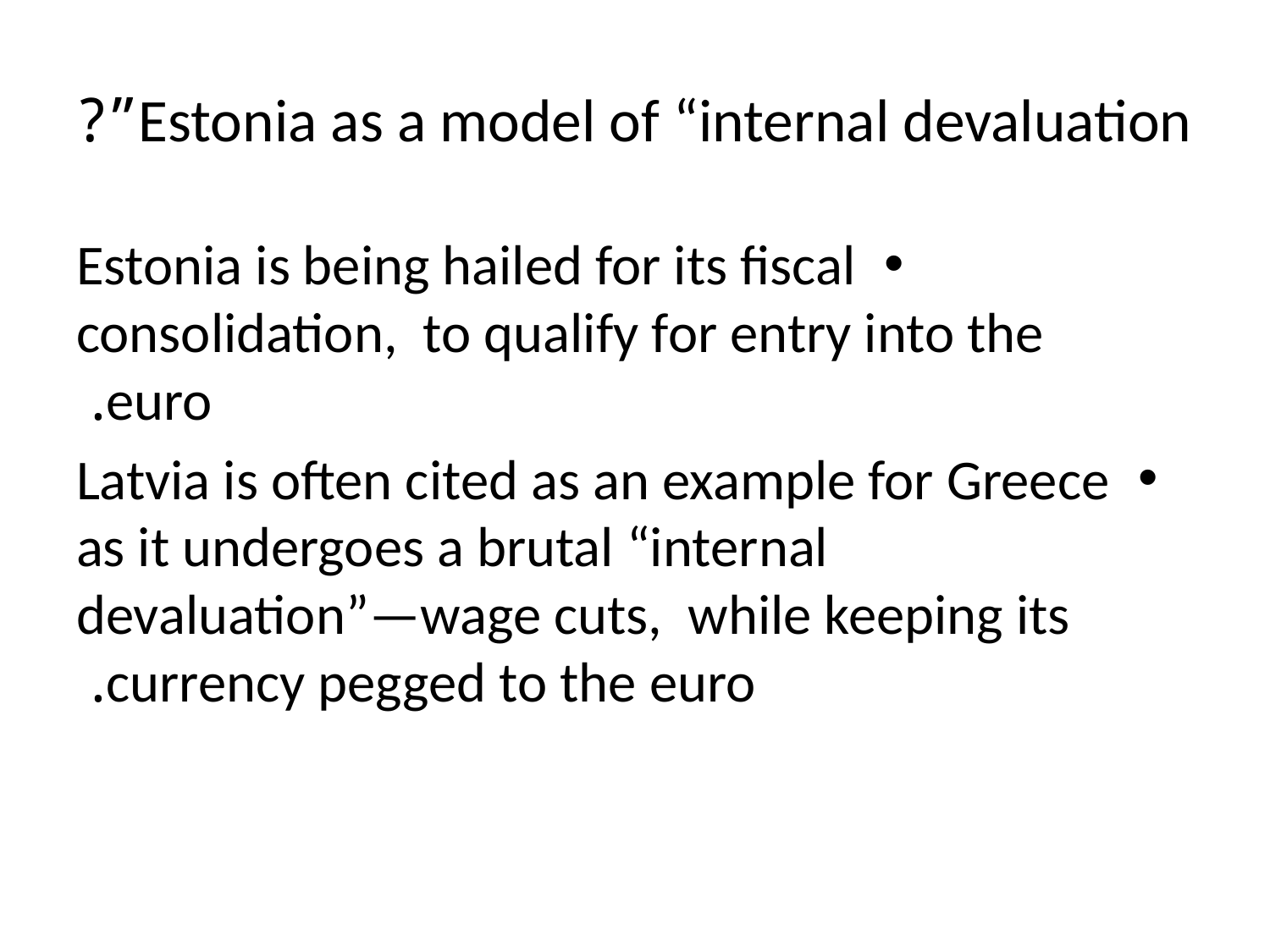

# Estonia as a model of “internal devaluation”?
Estonia is being hailed for its fiscal consolidation,  to qualify for entry into the euro.
Latvia is often cited as an example for Greece as it undergoes a brutal “internal devaluation”—wage cuts,  while keeping its currency pegged to the euro.